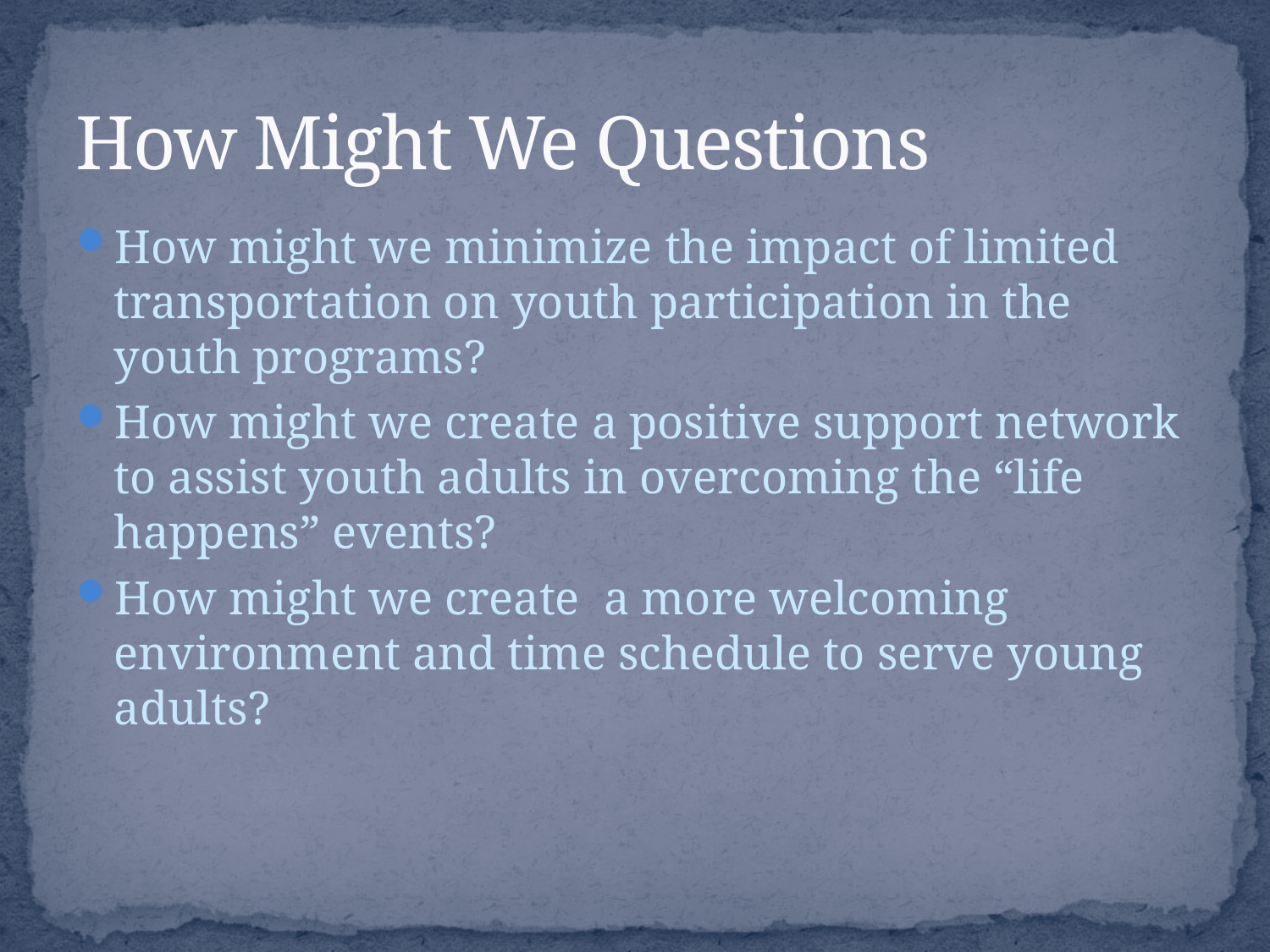

# How Might We Questions
How might we minimize the impact of limited transportation on youth participation in the youth programs?
How might we create a positive support network to assist youth adults in overcoming the “life happens” events?
How might we create  a more welcoming environment and time schedule to serve young adults?